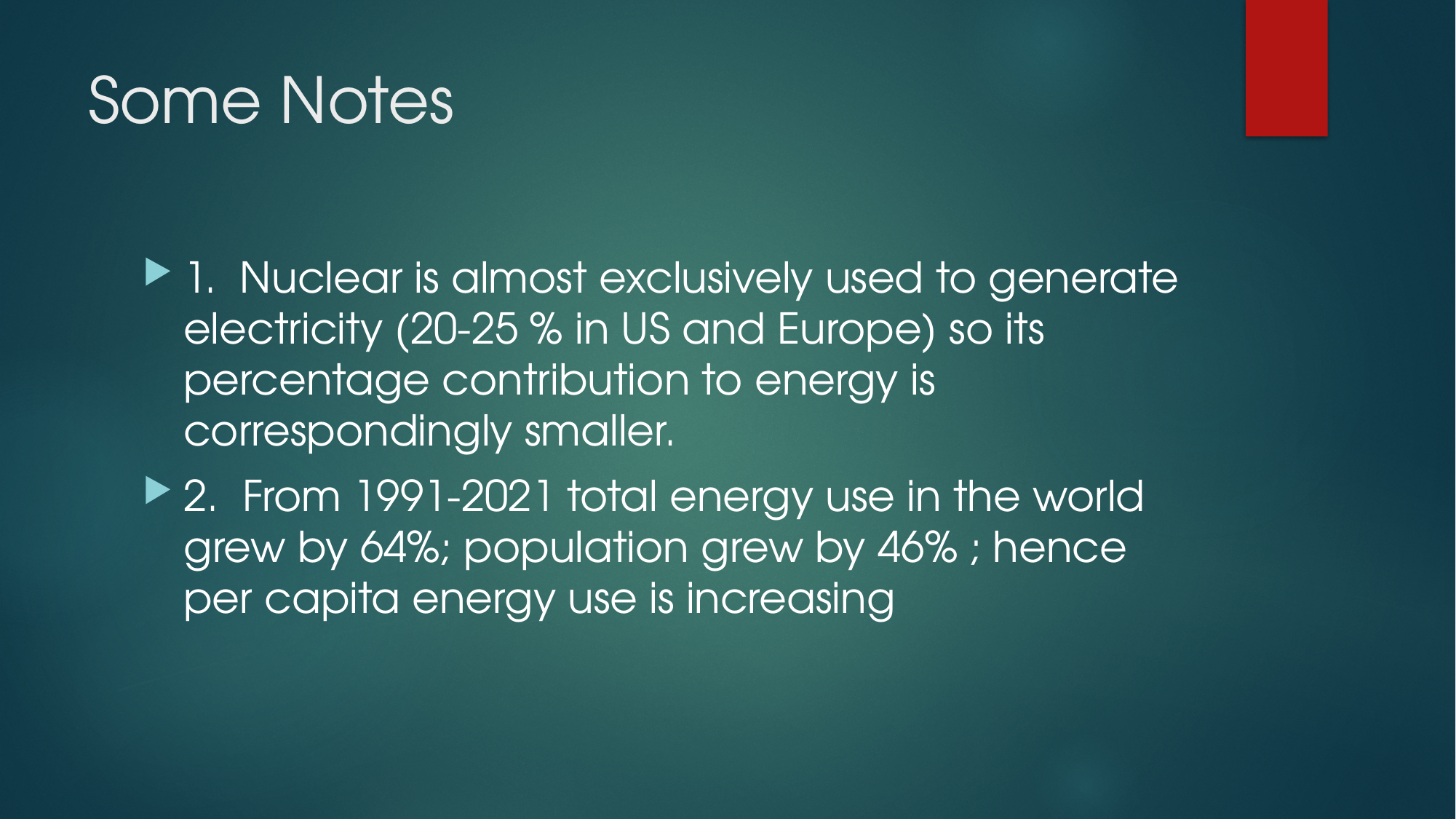

# Some Notes
1.  Nuclear is almost exclusively used to generate electricity (20-25 % in US and Europe) so its percentage contribution to energy is correspondingly smaller.
2.  From 1991-2021 total energy use in the world grew by 64%; population grew by 46% ; hence per capita energy use is increasing